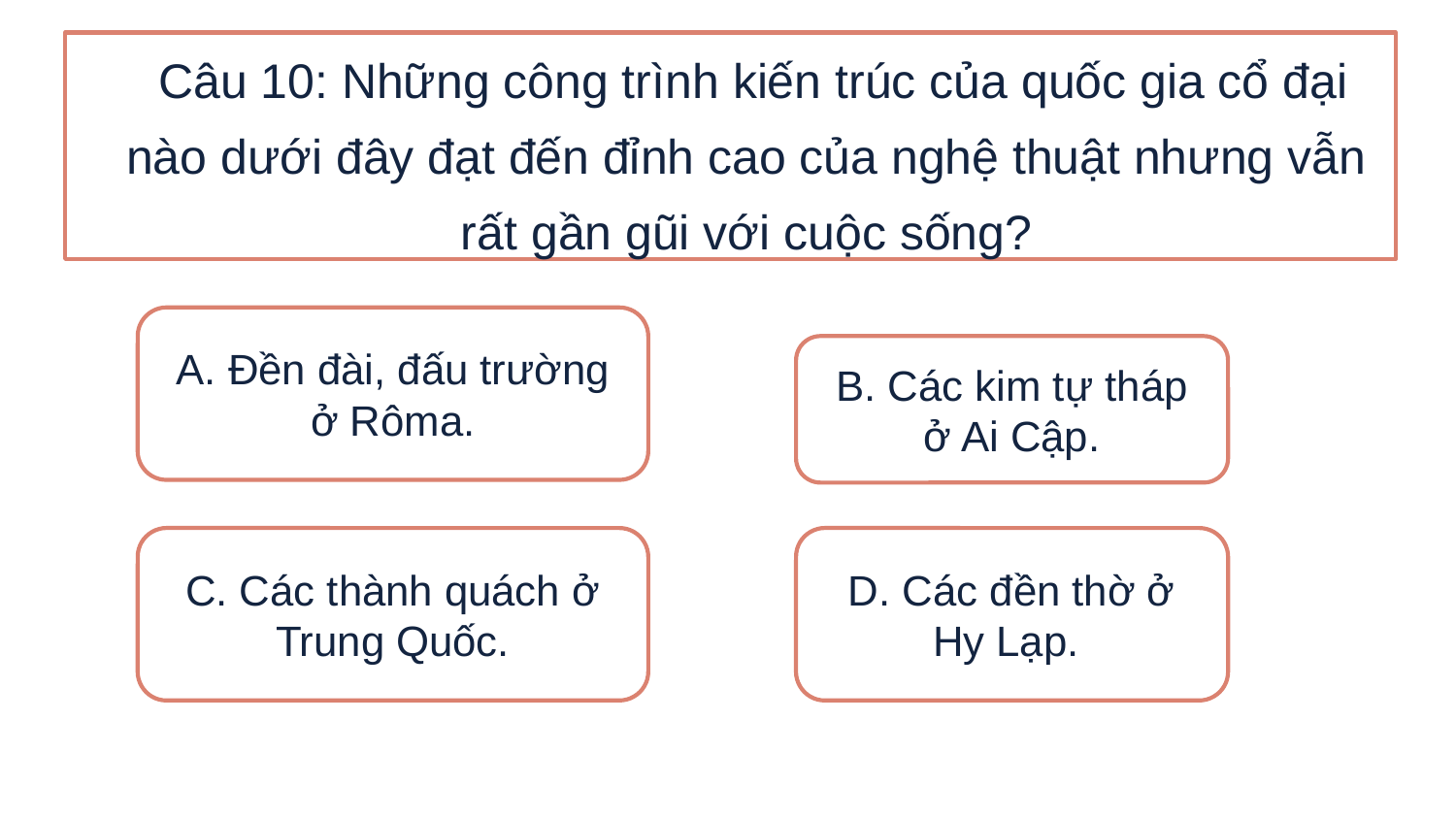

Câu 10: Những công trình kiến trúc của quốc gia cổ đại nào dưới đây đạt đến đỉnh cao của nghệ thuật nhưng vẫn rất gần gũi với cuộc sống?
A. Đền đài, đấu trường ở Rôma.
B. Các kim tự tháp ở Ai Cập.
D. Các đền thờ ở Hy Lạp.
C. Các thành quách ở Trung Quốc.